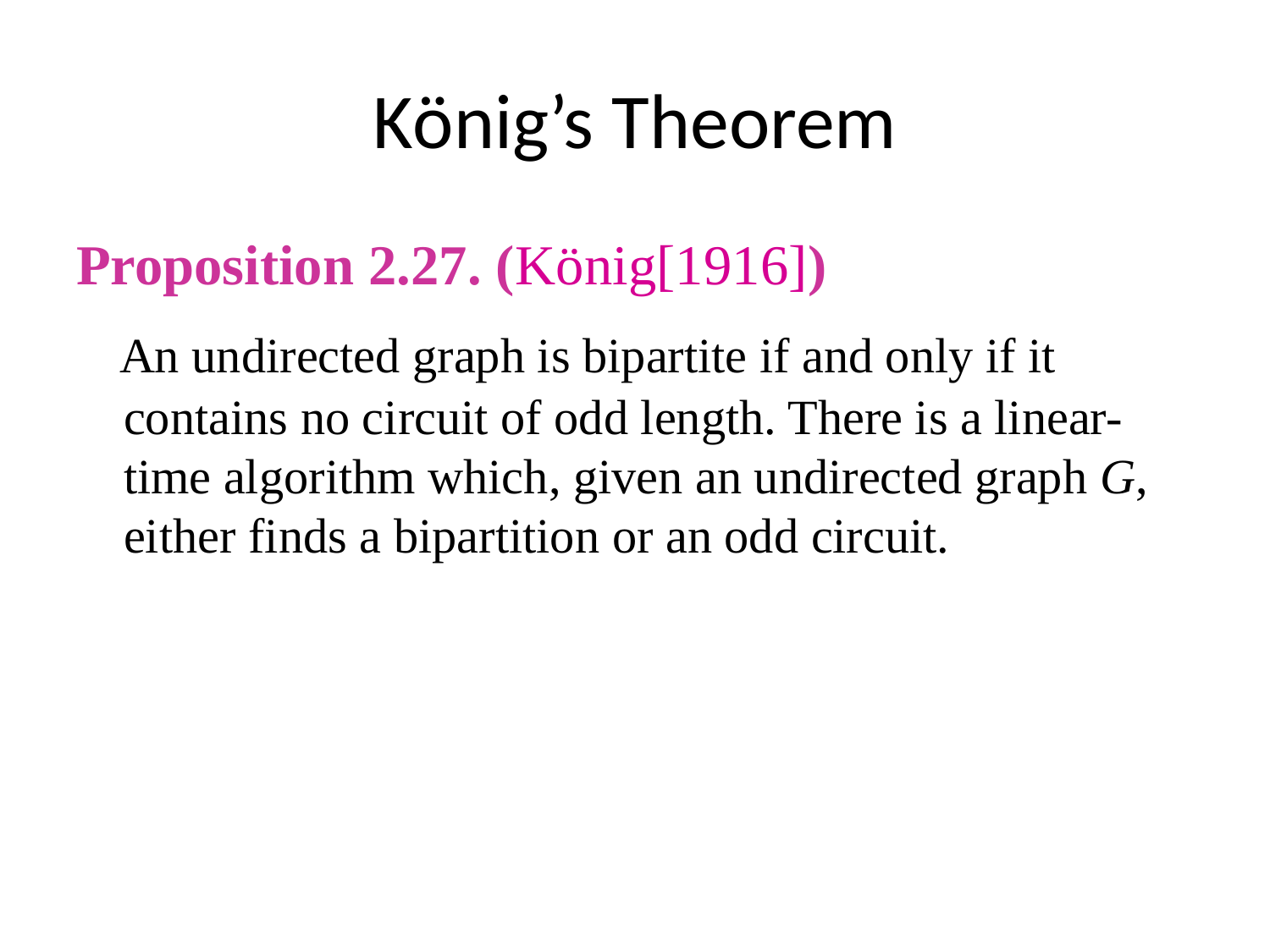

# König’s Theorem
Proposition 2.27. (König[1916])
   An undirected graph is bipartite if and only if it contains no circuit of odd length. There is a linear-time algorithm which, given an undirected graph G, either finds a bipartition or an odd circuit.